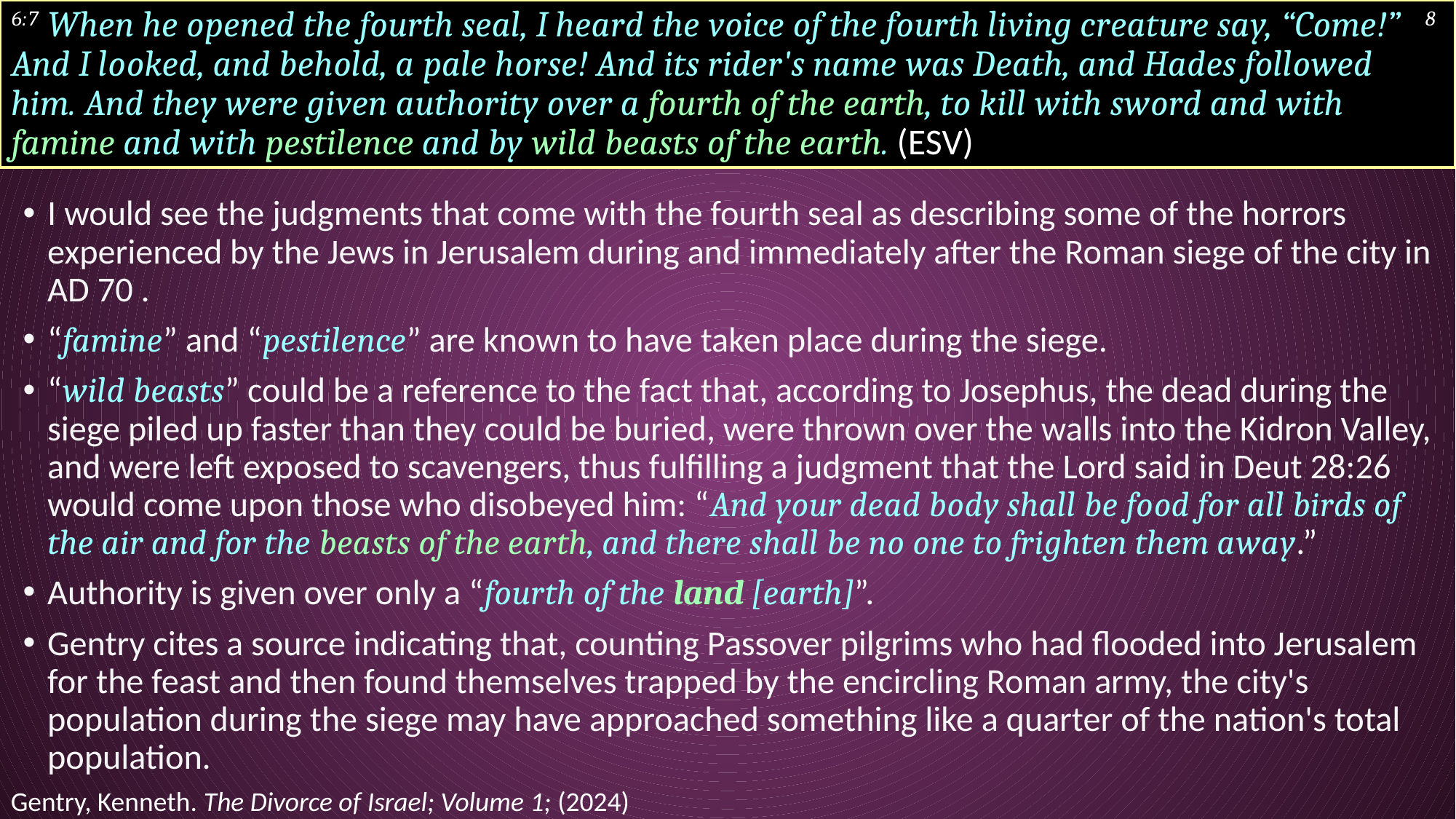

# 6:7 When he opened the fourth seal, I heard the voice of the fourth living creature say, “Come!”   8 And I looked, and behold, a pale horse! And its rider's name was Death, and Hades followed him. And they were given authority over a fourth of the earth, to kill with sword and with famine and with pestilence and by wild beasts of the earth. (ESV)
I would see the judgments that come with the fourth seal as describing some of the horrors experienced by the Jews in Jerusalem during and immediately after the Roman siege of the city in AD 70 .
“famine” and “pestilence” are known to have taken place during the siege.
“wild beasts” could be a reference to the fact that, according to Josephus, the dead during the siege piled up faster than they could be buried, were thrown over the walls into the Kidron Valley, and were left exposed to scavengers, thus fulfilling a judgment that the Lord said in Deut 28:26 would come upon those who disobeyed him: “And your dead body shall be food for all birds of the air and for the beasts of the earth, and there shall be no one to frighten them away.”
Authority is given over only a “fourth of the land [earth]”.
Gentry cites a source indicating that, counting Passover pilgrims who had flooded into Jerusalem for the feast and then found themselves trapped by the encircling Roman army, the city's population during the siege may have approached something like a quarter of the nation's total population.
Gentry, Kenneth. The Divorce of Israel; Volume 1; (2024)